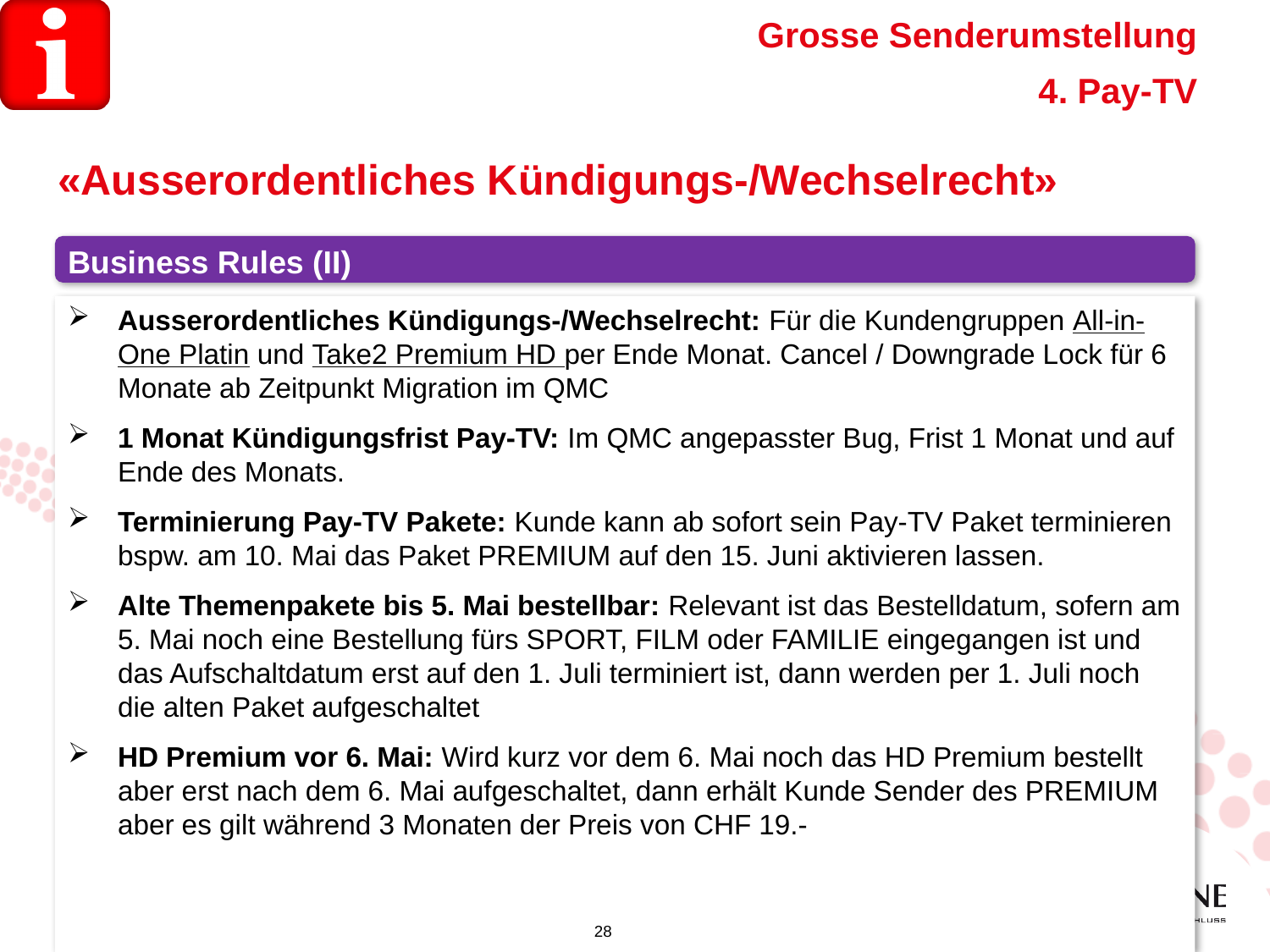

Grosse Senderumstellung

4. Pay-TV
«Ausserordentliches Kündigungs-/Wechselrecht»
Business Rules (II)
Ausserordentliches Kündigungs-/Wechselrecht: Für die Kundengruppen All-in-One Platin und Take2 Premium HD per Ende Monat. Cancel / Downgrade Lock für 6 Monate ab Zeitpunkt Migration im QMC
1 Monat Kündigungsfrist Pay-TV: Im QMC angepasster Bug, Frist 1 Monat und auf Ende des Monats.
Terminierung Pay-TV Pakete: Kunde kann ab sofort sein Pay-TV Paket terminieren  bspw. am 10. Mai das Paket PREMIUM auf den 15. Juni aktivieren lassen.
Alte Themenpakete bis 5. Mai bestellbar: Relevant ist das Bestelldatum, sofern am 5. Mai noch eine Bestellung fürs SPORT, FILM oder FAMILIE eingegangen ist und das Aufschaltdatum erst auf den 1. Juli terminiert ist, dann werden per 1. Juli noch die alten Paket aufgeschaltet
HD Premium vor 6. Mai: Wird kurz vor dem 6. Mai noch das HD Premium bestellt aber erst nach dem 6. Mai aufgeschaltet, dann erhält Kunde Sender des PREMIUM aber es gilt während 3 Monaten der Preis von CHF 19.-

28